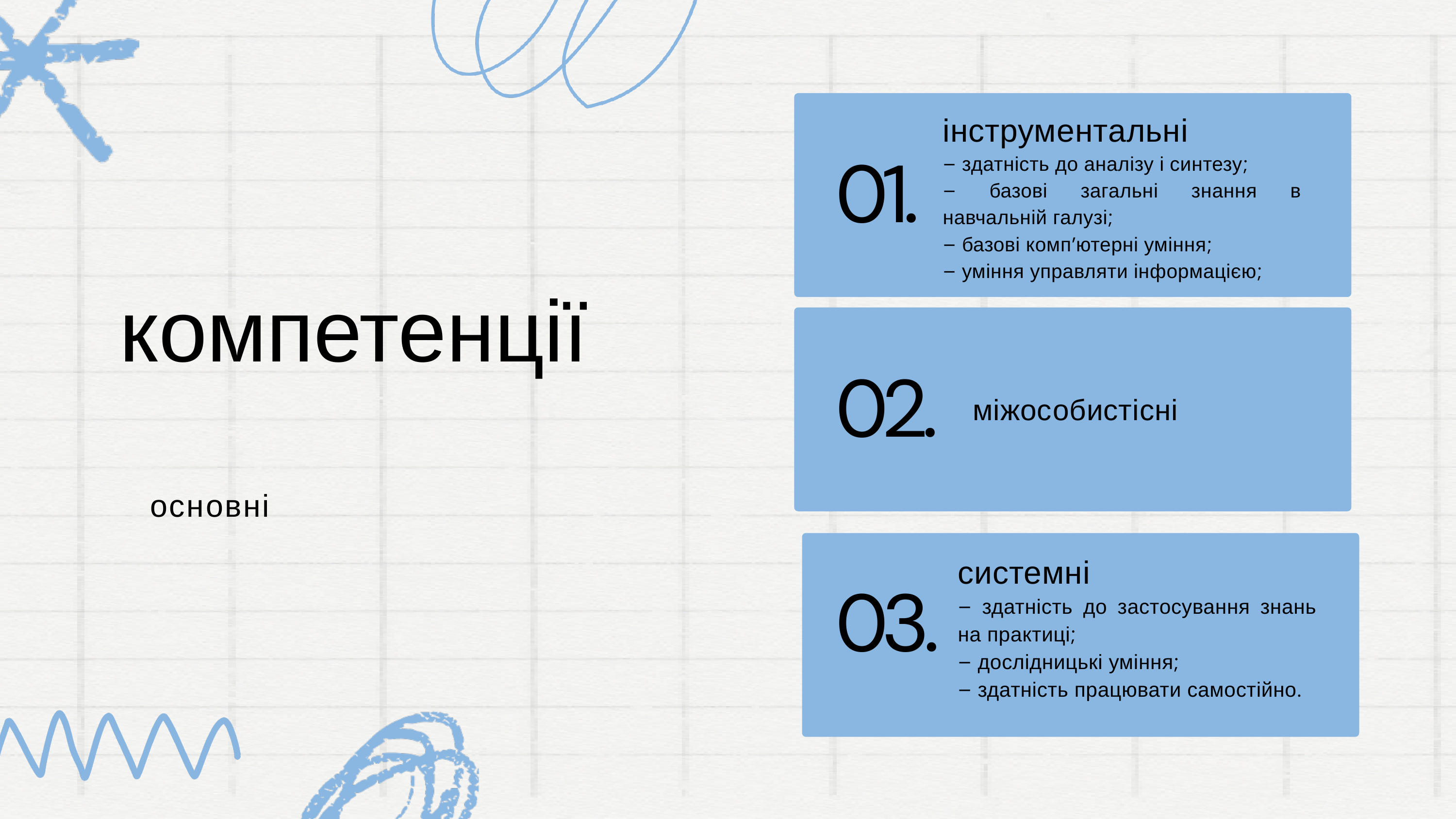

інструментальні
– здатність до аналізу і синтезу;
– базові загальні знання в навчальній галузі;
– базові комп’ютерні уміння;
– уміння управляти інформацією;

01.
компетенції

02.
міжособистісні
основні

системні
– здатність до застосування знань на практиці;
– дослідницькі уміння;
– здатність працювати самостійно.

03.